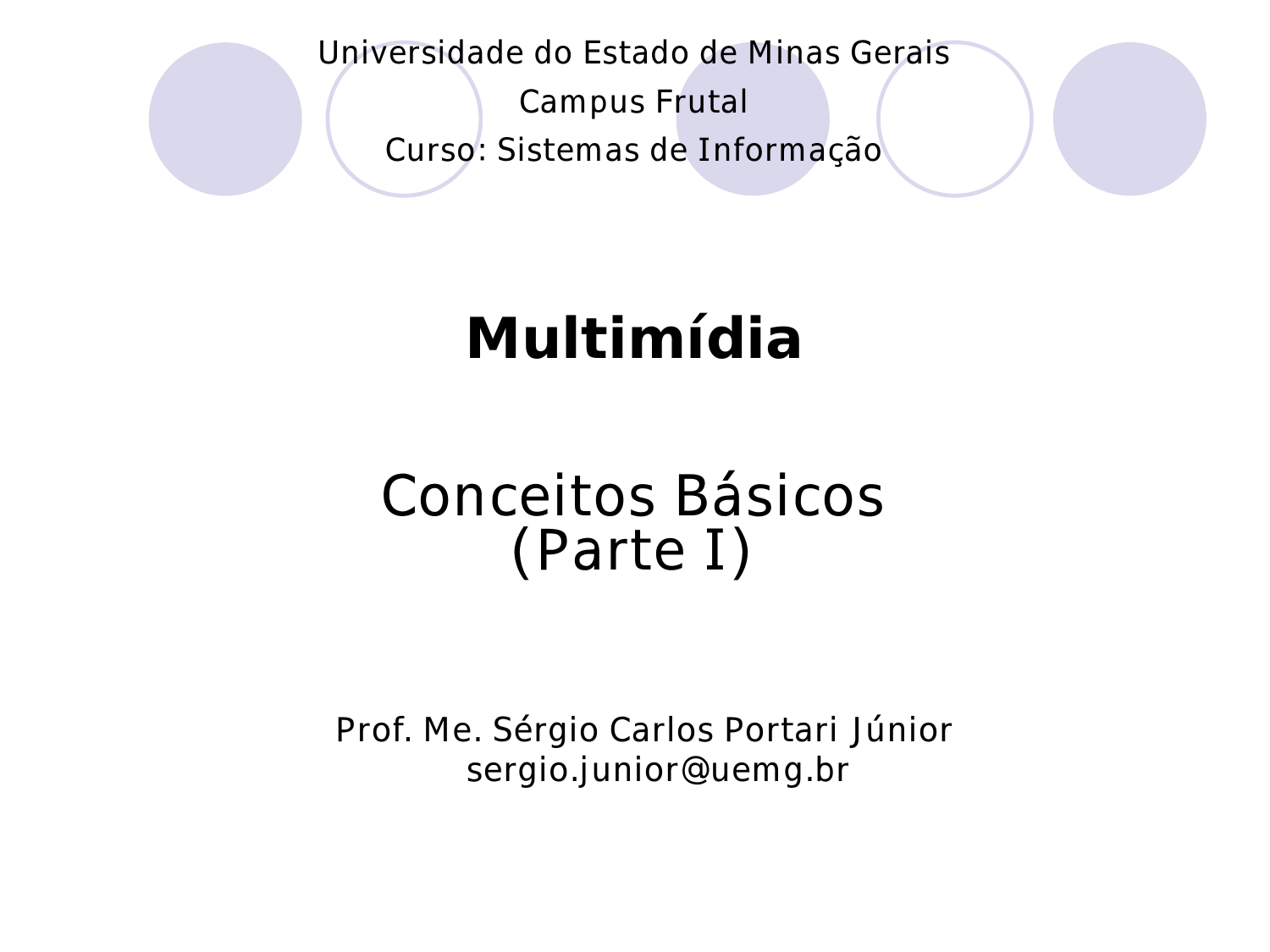

Universidade do Estado de Minas Gerais
Campus Frutal
Curso: Sistemas de Informação

Multimídia
Conceitos Básicos
(Parte I)

  Prof. Me. Sérgio Carlos Portari Júnior
     sergio.junior@uemg.br